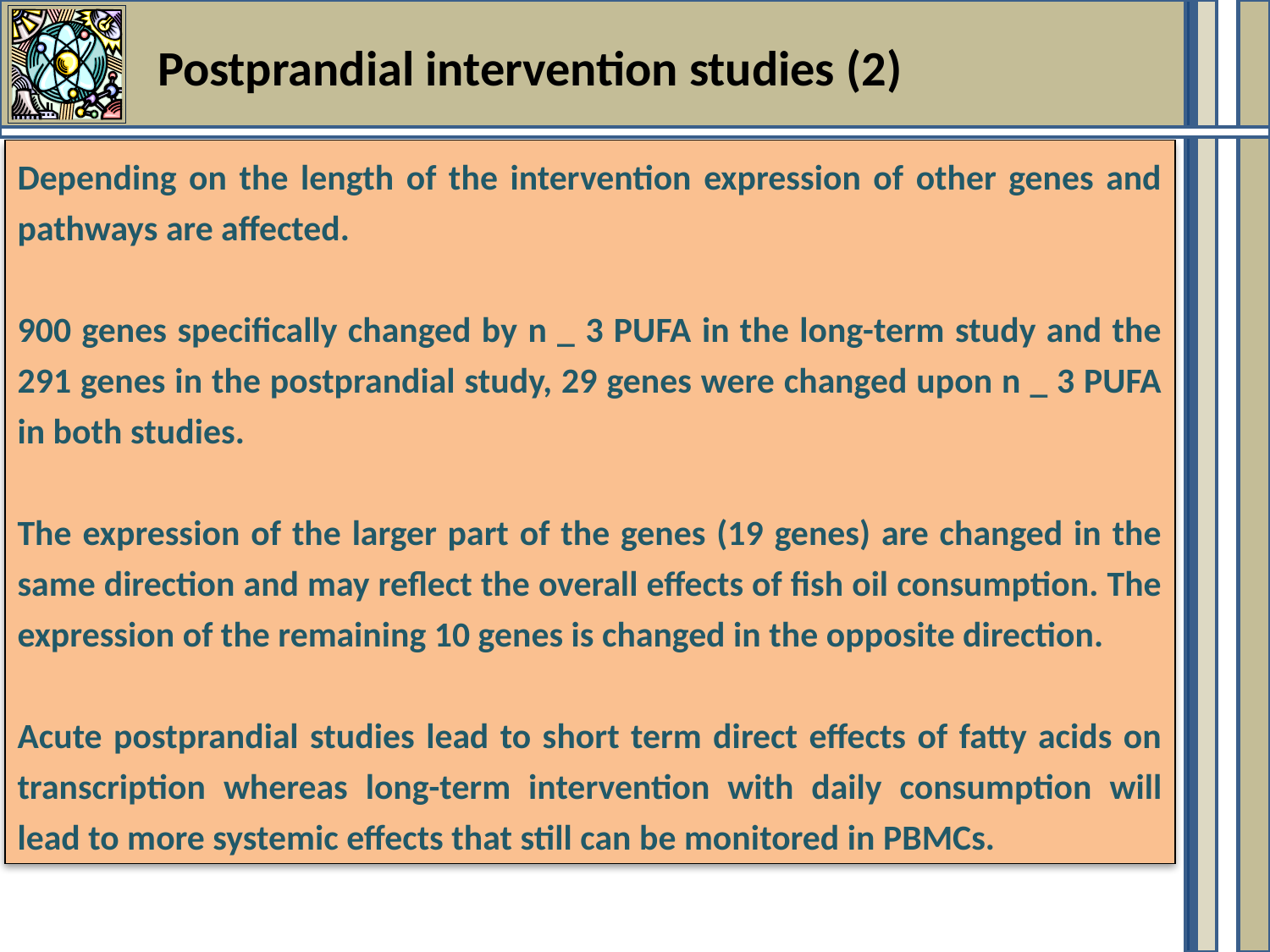

Postprandial intervention studies (2)

Depending on the length of the intervention expression of other genes and pathways are affected.

900 genes specifically changed by n _ 3 PUFA in the long-term study and the 291 genes in the postprandial study, 29 genes were changed upon n _ 3 PUFA in both studies.

The expression of the larger part of the genes (19 genes) are changed in the same direction and may reflect the overall effects of fish oil consumption. The expression of the remaining 10 genes is changed in the opposite direction.

Acute postprandial studies lead to short term direct effects of fatty acids on transcription whereas long-term intervention with daily consumption will lead to more systemic effects that still can be monitored in PBMCs.